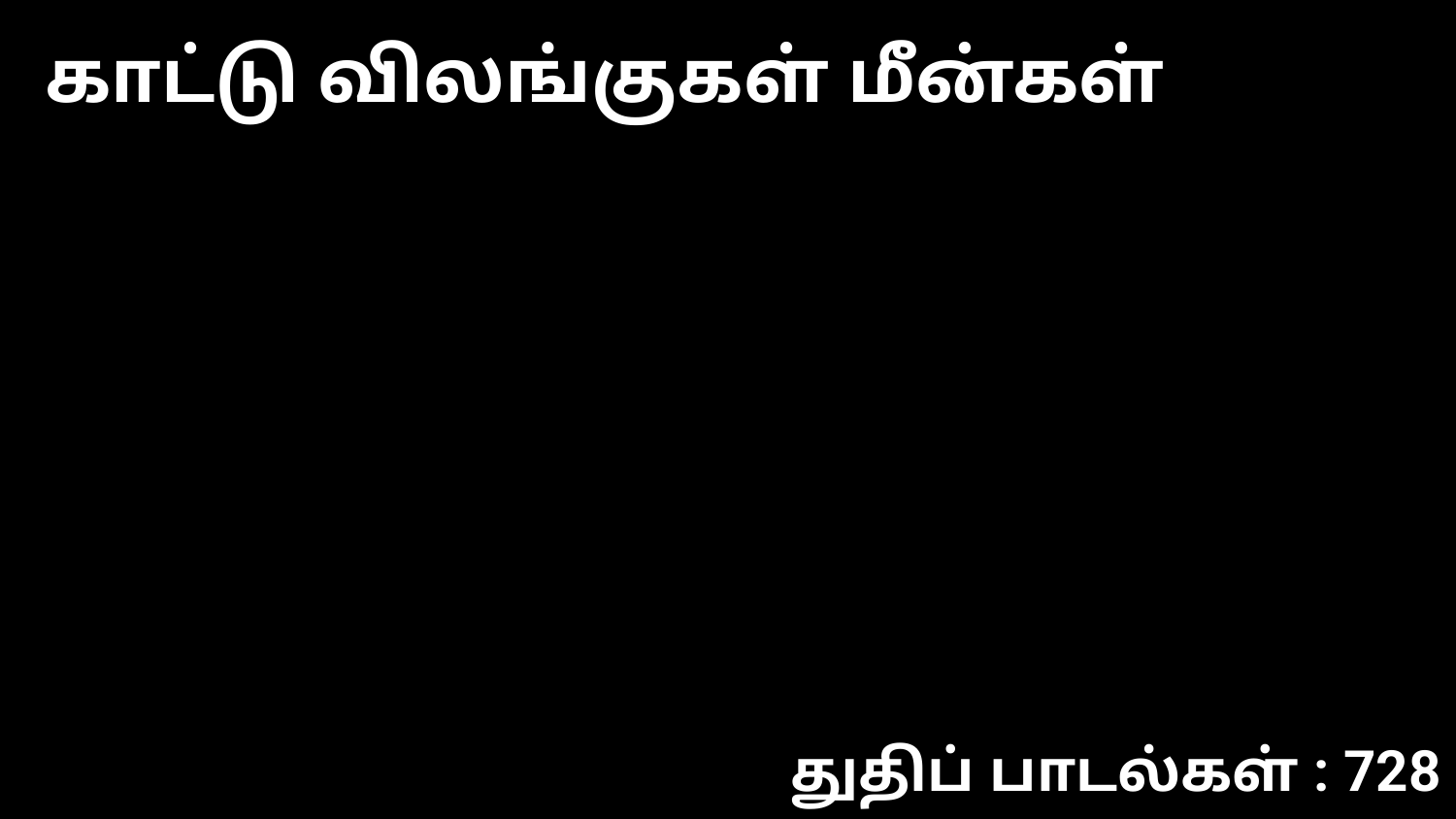

காட்டு விலங்குகள் மீன்கள்
துதிப் பாடல்கள் : 728